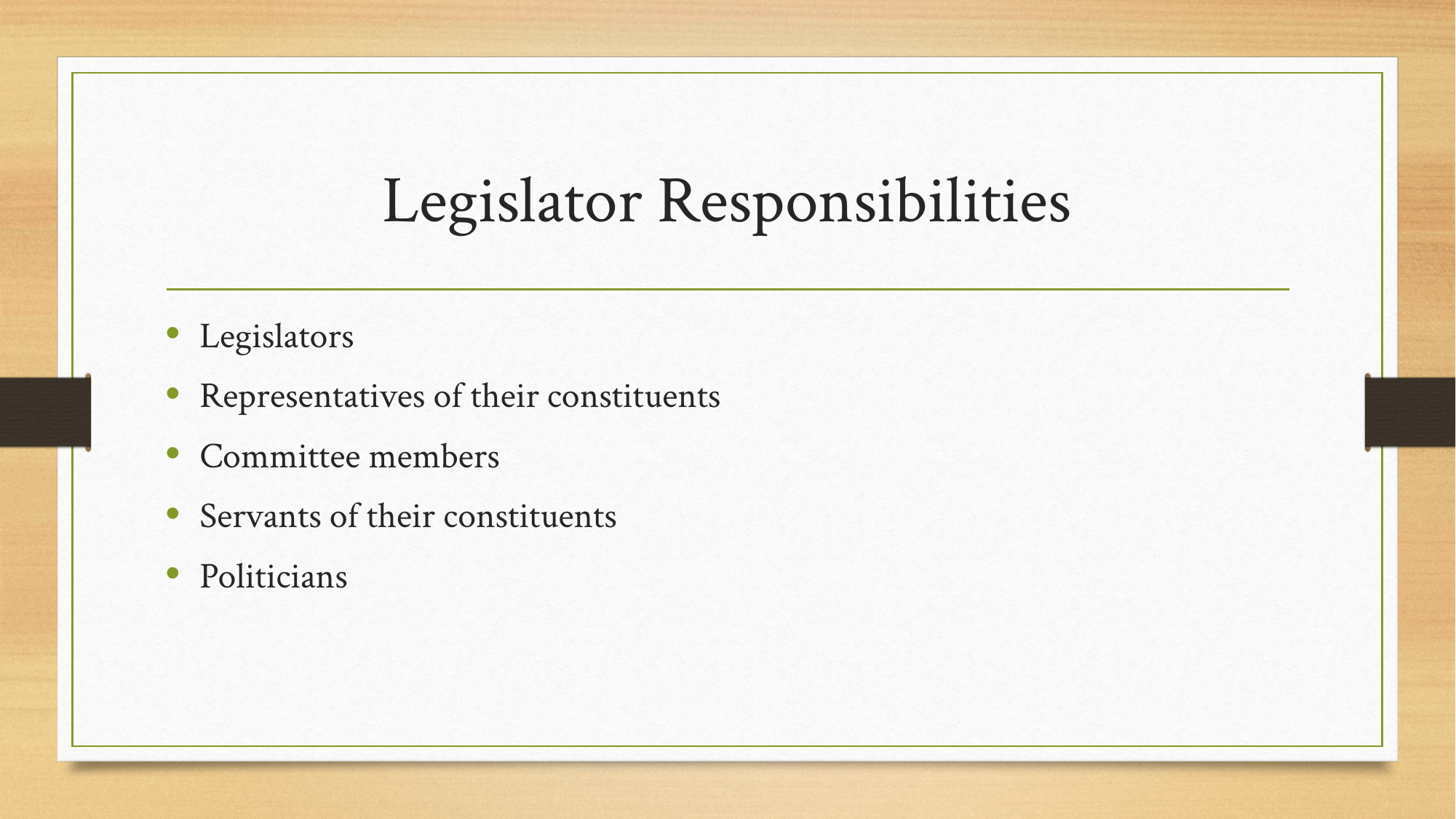

# Legislator Responsibilities
Legislators
Representatives of their constituents
Committee members
Servants of their constituents
Politicians